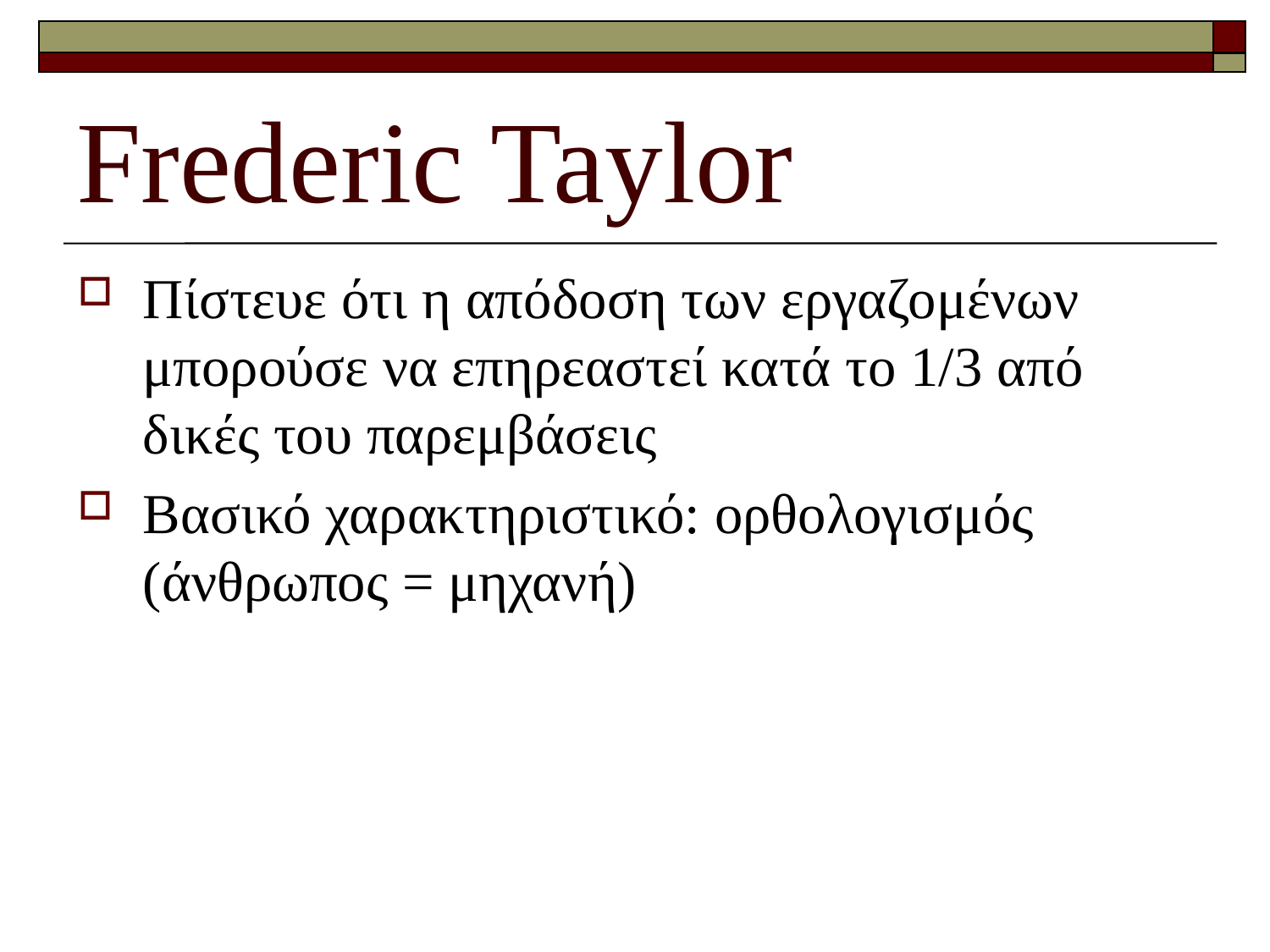

# Frederic Taylor
Πίστευε ότι η απόδοση των εργαζομένων μπορούσε να επηρεαστεί κατά το 1/3 από δικές του παρεμβάσεις
Βασικό χαρακτηριστικό: ορθολογισμός (άνθρωπος = μηχανή)